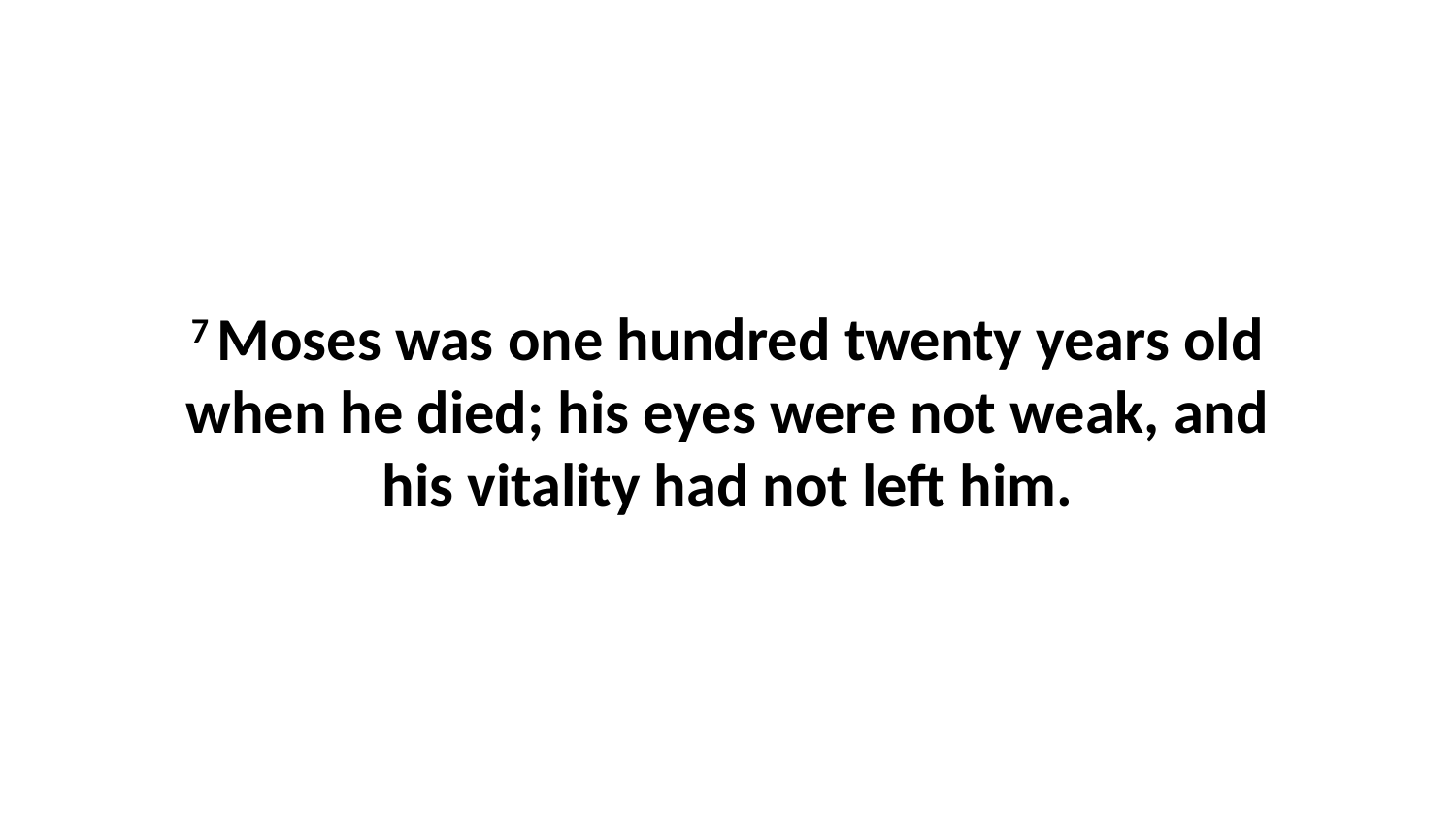

7 Moses was one hundred twenty years old when he died; his eyes were not weak, and his vitality had not left him.